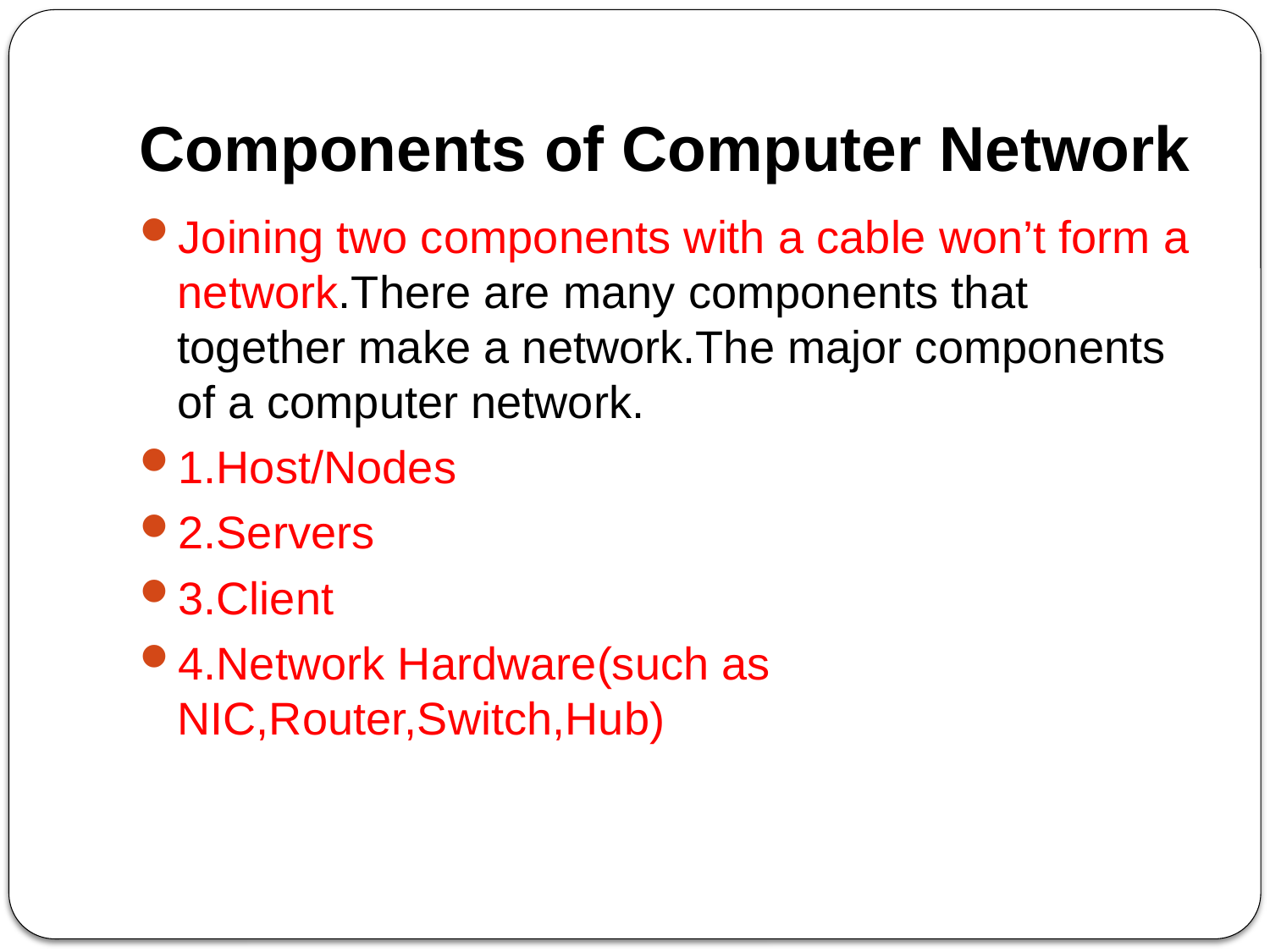

# Components of Computer Network
Joining two components with a cable won’t form a network.There are many components that together make a network.The major components of a computer network.
1.Host/Nodes
2.Servers
3.Client
4.Network Hardware(such as NIC,Router,Switch,Hub)